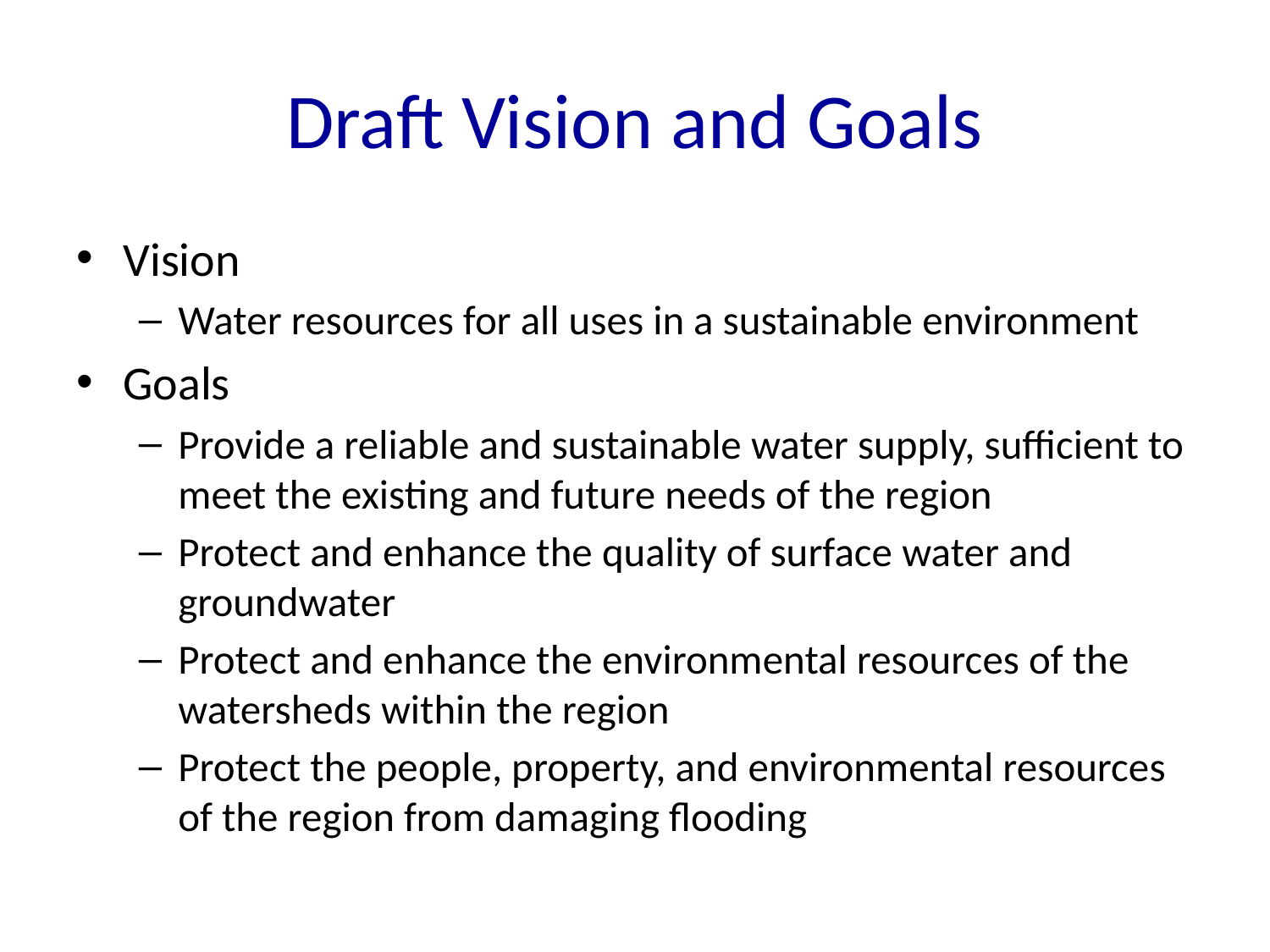

# Draft Vision and Goals
Vision
Water resources for all uses in a sustainable environment
Goals
Provide a reliable and sustainable water supply, sufficient to meet the existing and future needs of the region
Protect and enhance the quality of surface water and groundwater
Protect and enhance the environmental resources of the watersheds within the region
Protect the people, property, and environmental resources of the region from damaging flooding